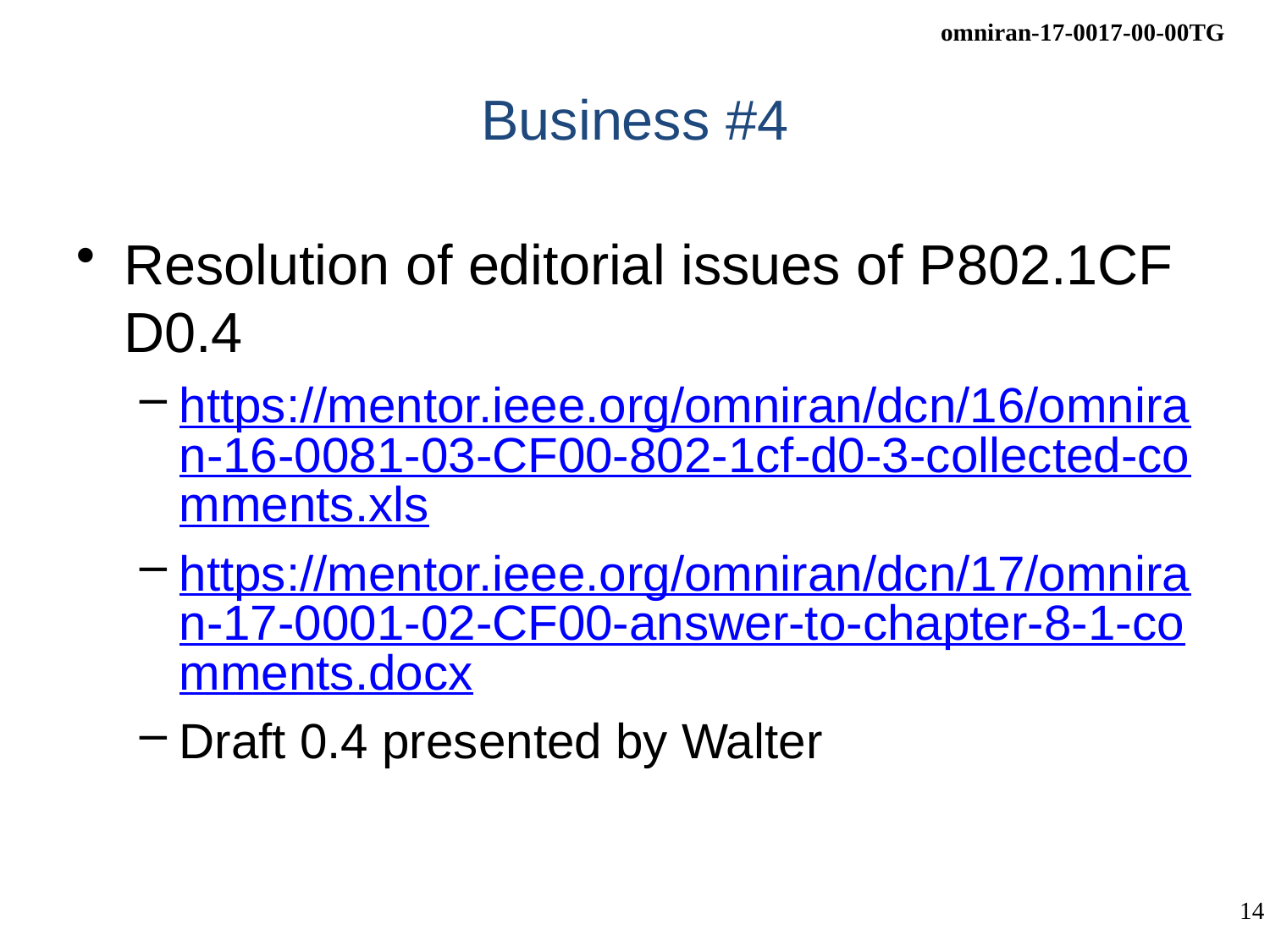

# Business #4
Resolution of editorial issues of P802.1CF D0.4
https://mentor.ieee.org/omniran/dcn/16/omniran-16-0081-03-CF00-802-1cf-d0-3-collected-comments.xls
https://mentor.ieee.org/omniran/dcn/17/omniran-17-0001-02-CF00-answer-to-chapter-8-1-comments.docx
Draft 0.4 presented by Walter